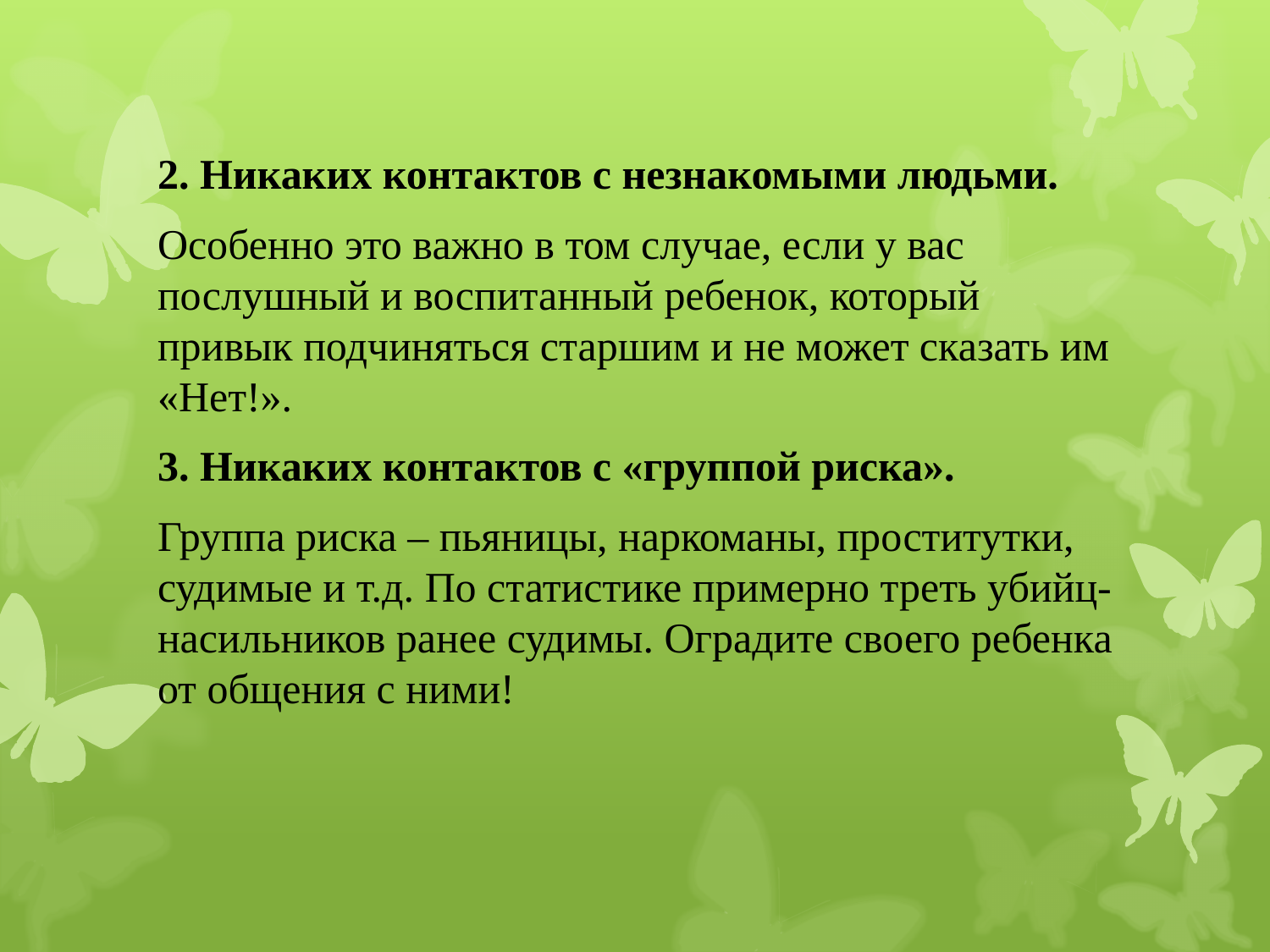

2. Никаких контактов с незнакомыми людьми.
Особенно это важно в том случае, если у вас послушный и воспитанный ребенок, который привык подчиняться старшим и не может сказать им «Нет!».
3. Никаких контактов с «группой риска».
Группа риска – пьяницы, наркоманы, проститутки, судимые и т.д. По статистике примерно треть убийц-насильников ранее судимы. Оградите своего ребенка от общения с ними!